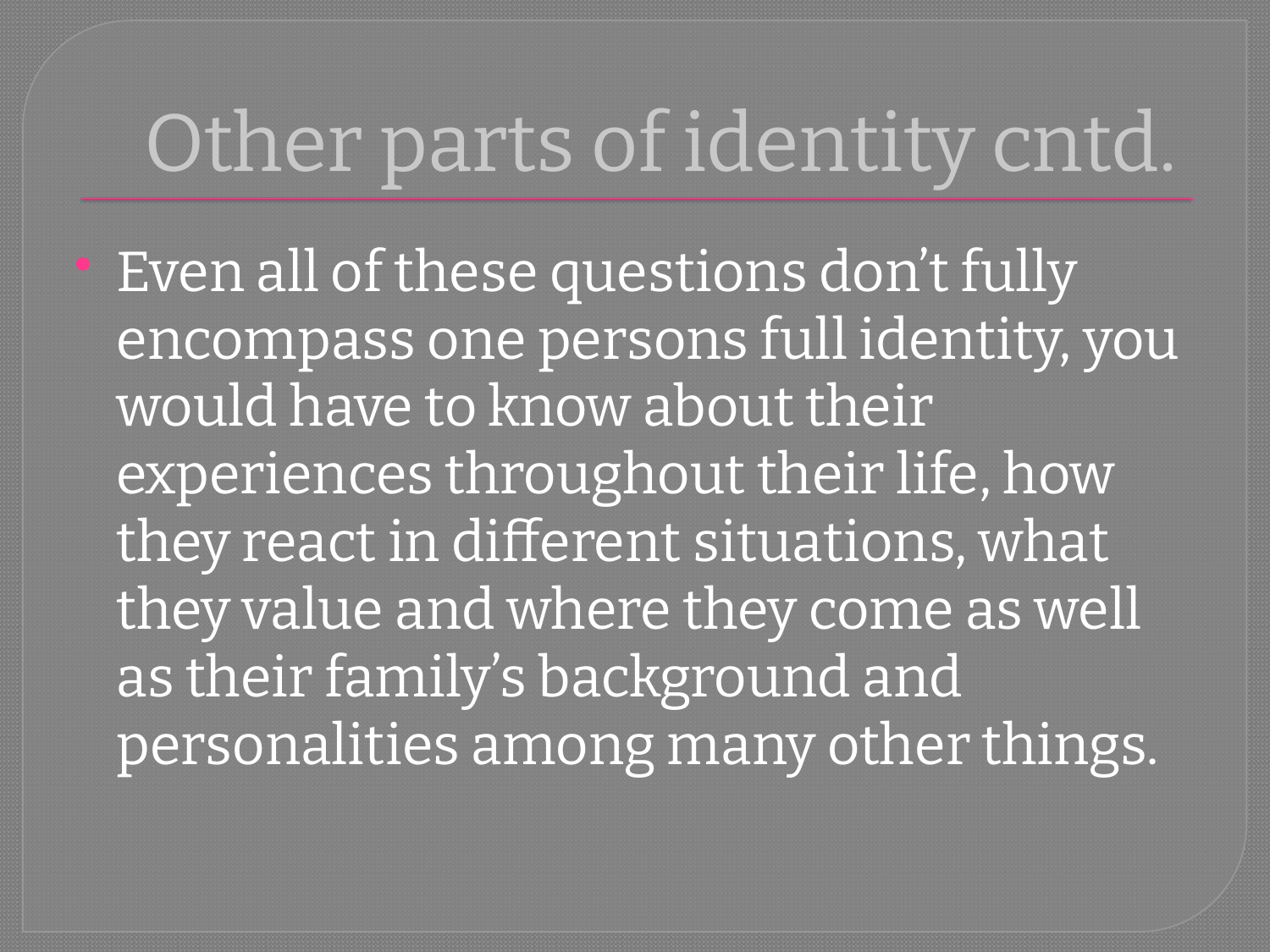

# Other parts of identity cntd.
Even all of these questions don’t fully encompass one persons full identity, you would have to know about their experiences throughout their life, how they react in different situations, what they value and where they come as well as their family’s background and personalities among many other things.